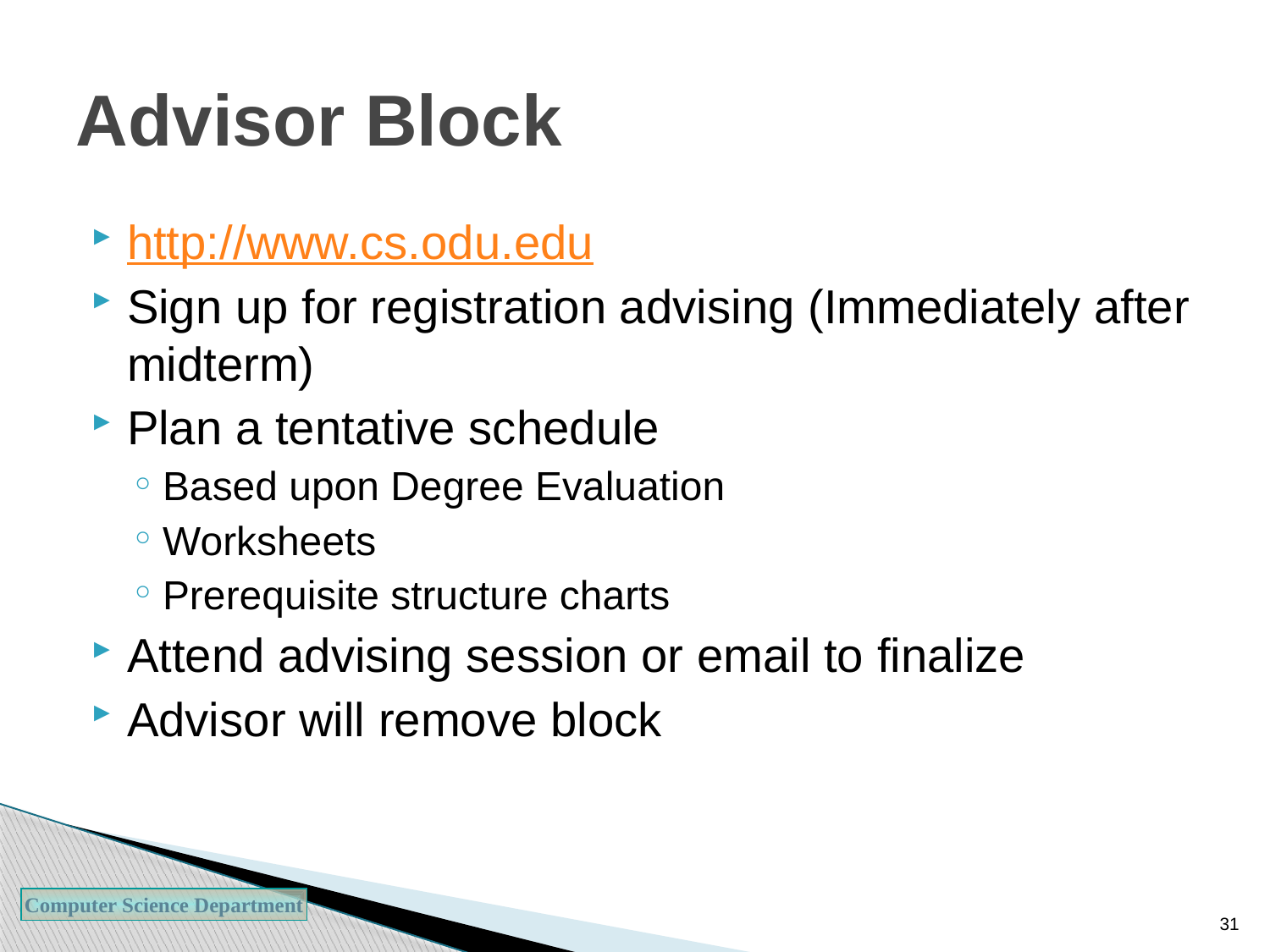

# Advisor Block
http://www.cs.odu.edu
Sign up for registration advising (Immediately after midterm)
Plan a tentative schedule
Based upon Degree Evaluation
Worksheets
Prerequisite structure charts
Attend advising session or email to finalize
Advisor will remove block
31